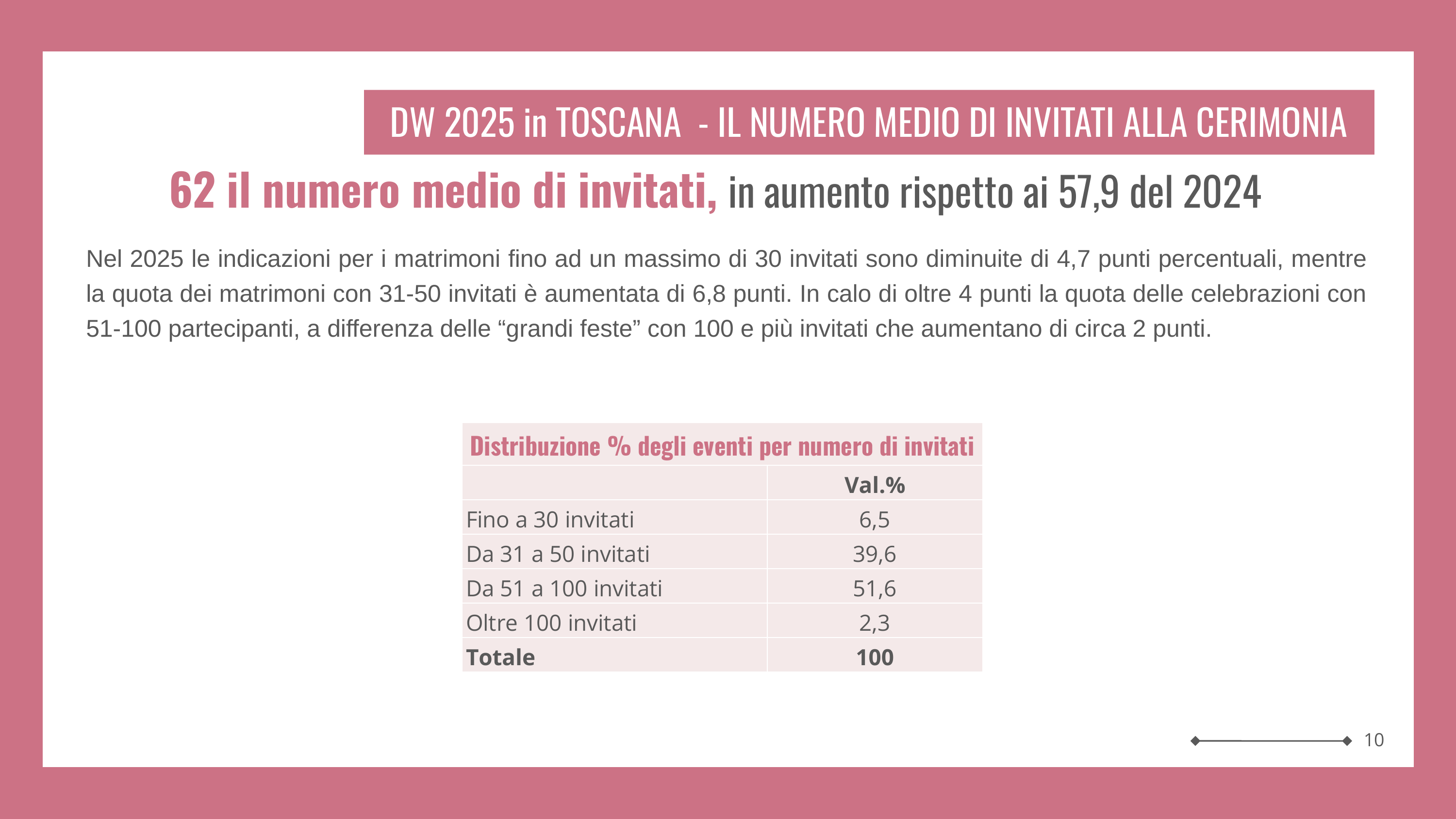

DW 2025 in TOSCANA  - IL NUMERO MEDIO DI INVITATI ALLA CERIMONIA
62 il numero medio di invitati, in aumento rispetto ai 57,9 del 2024
Nel 2025 le indicazioni per i matrimoni fino ad un massimo di 30 invitati sono diminuite di 4,7 punti percentuali, mentre la quota dei matrimoni con 31-50 invitati è aumentata di 6,8 punti. In calo di oltre 4 punti la quota delle celebrazioni con 51-100 partecipanti, a differenza delle “grandi feste” con 100 e più invitati che aumentano di circa 2 punti.
| Distribuzione % degli eventi per numero di invitati | La tipologia di rito nei matrimoni delle coppie straniere |
| --- | --- |
|  | Val.% |
| Fino a 30 invitati | 6,5 |
| Da 31 a 50 invitati | 39,6 |
| Da 51 a 100 invitati | 51,6 |
| Oltre 100 invitati | 2,3 |
| Totale | 100 |
10